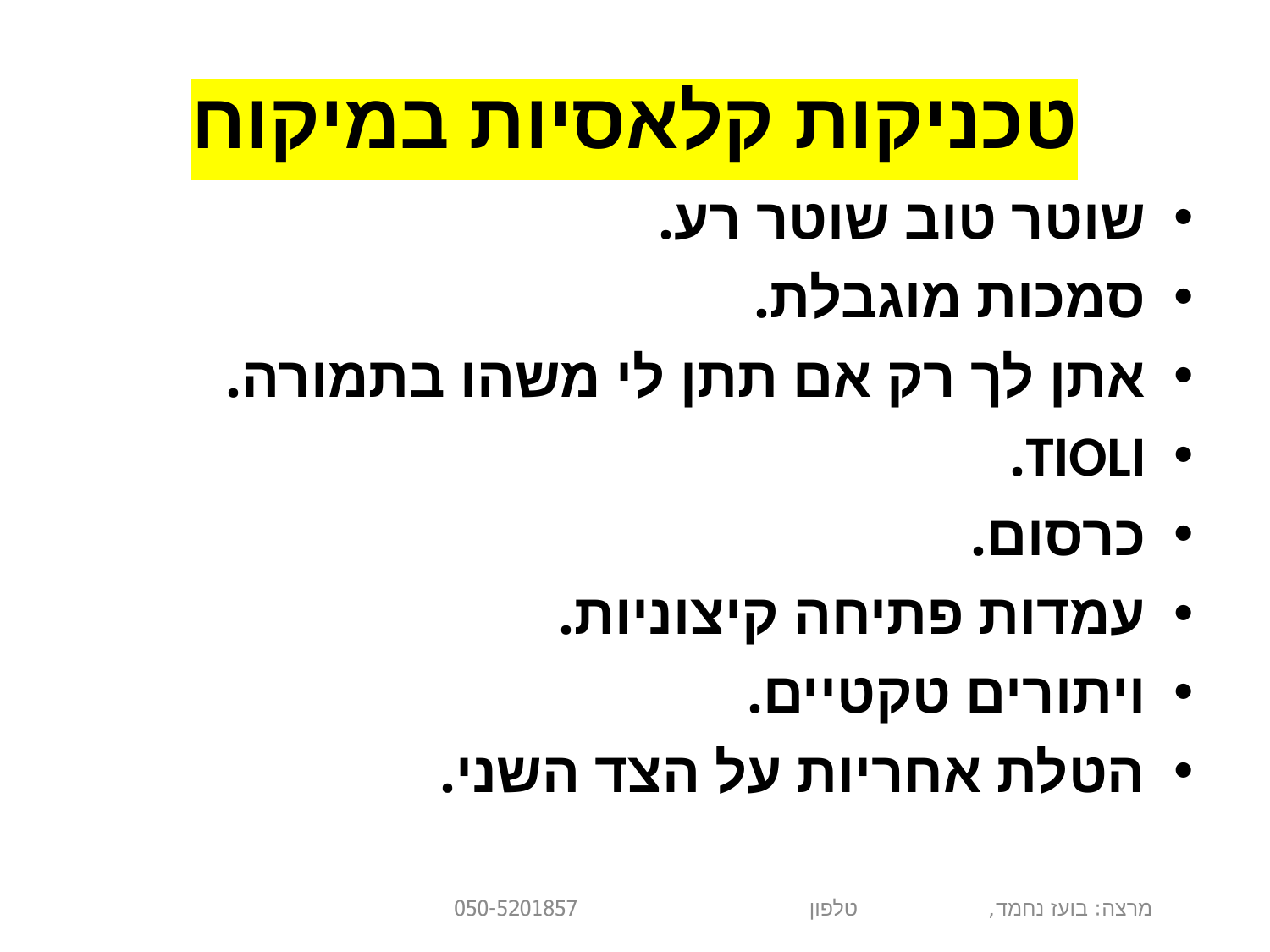

# טכניקות קלאסיות במיקוח
שוטר טוב שוטר רע.
סמכות מוגבלת.
אתן לך רק אם תתן לי משהו בתמורה.
TIOLI.
כרסום.
עמדות פתיחה קיצוניות.
ויתורים טקטיים.
הטלת אחריות על הצד השני.
מרצה: בועז נחמד, טלפון  050-5201857